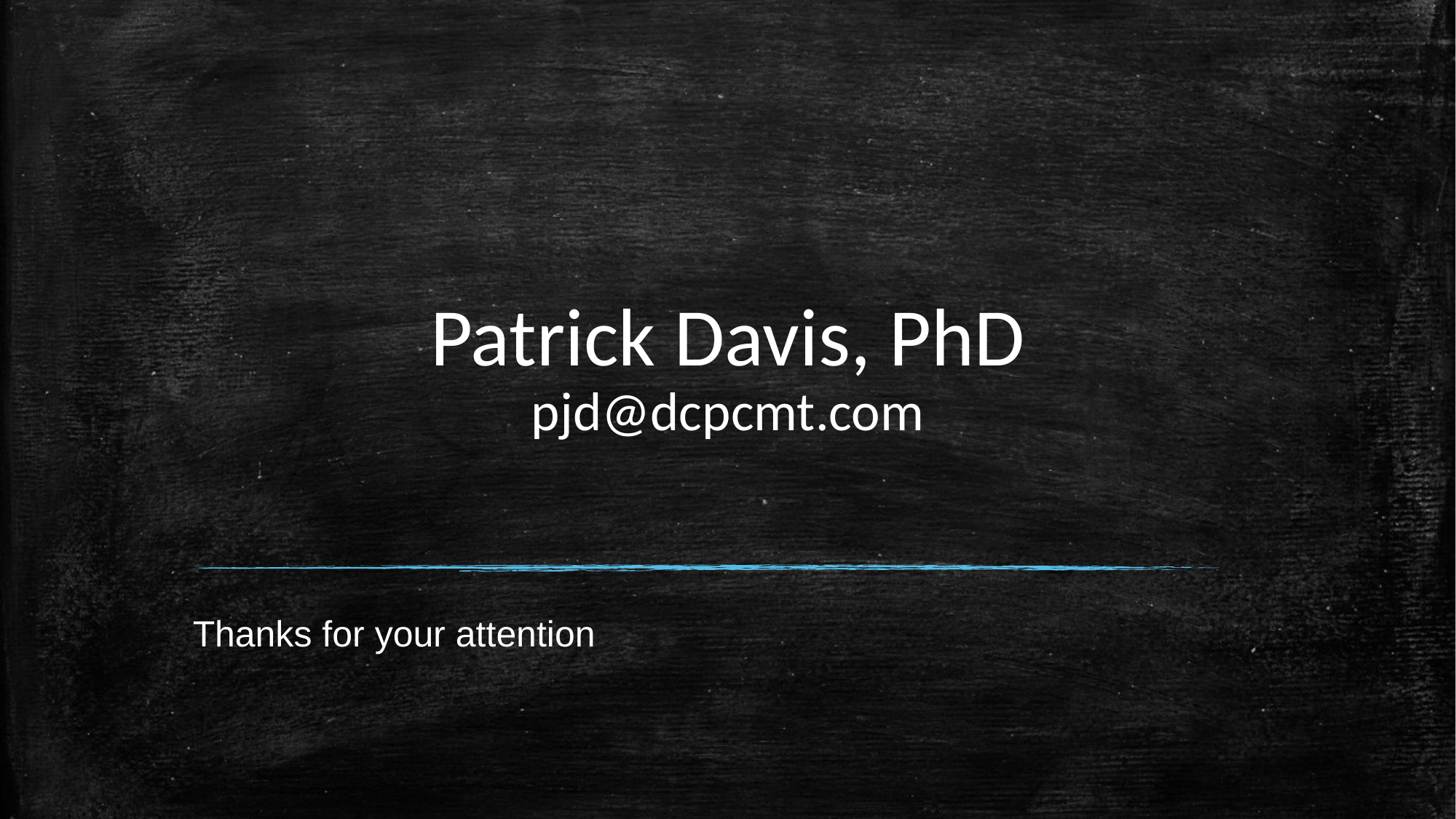

# Patrick Davis, PhD pjd@dcpcmt.com
Thanks for your attention